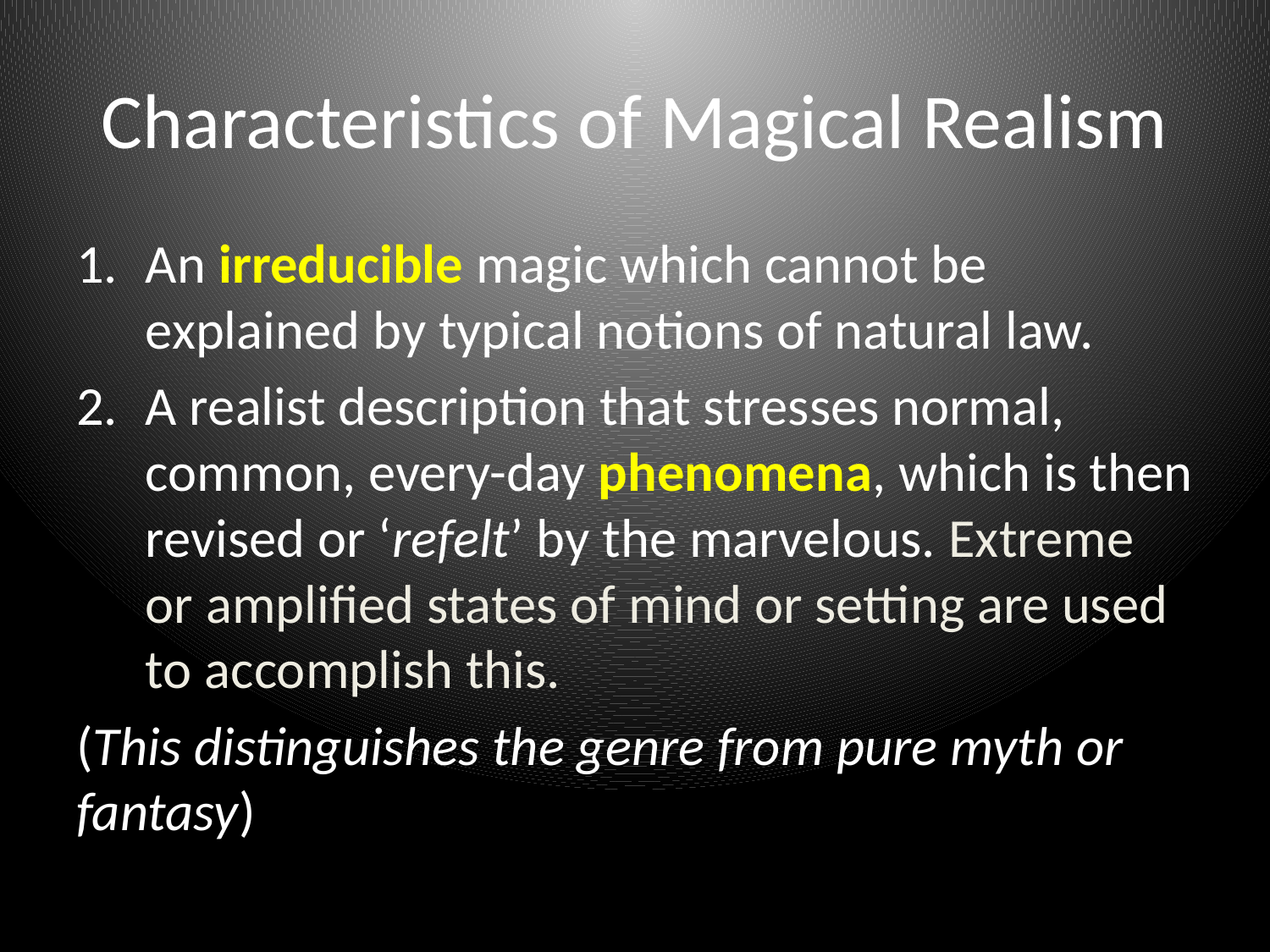

# Characteristics of Magical Realism
An irreducible magic which cannot be explained by typical notions of natural law.
A realist description that stresses normal, common, every-day phenomena, which is then revised or ‘refelt’ by the marvelous. Extreme or amplified states of mind or setting are used to accomplish this.
(This distinguishes the genre from pure myth or fantasy)